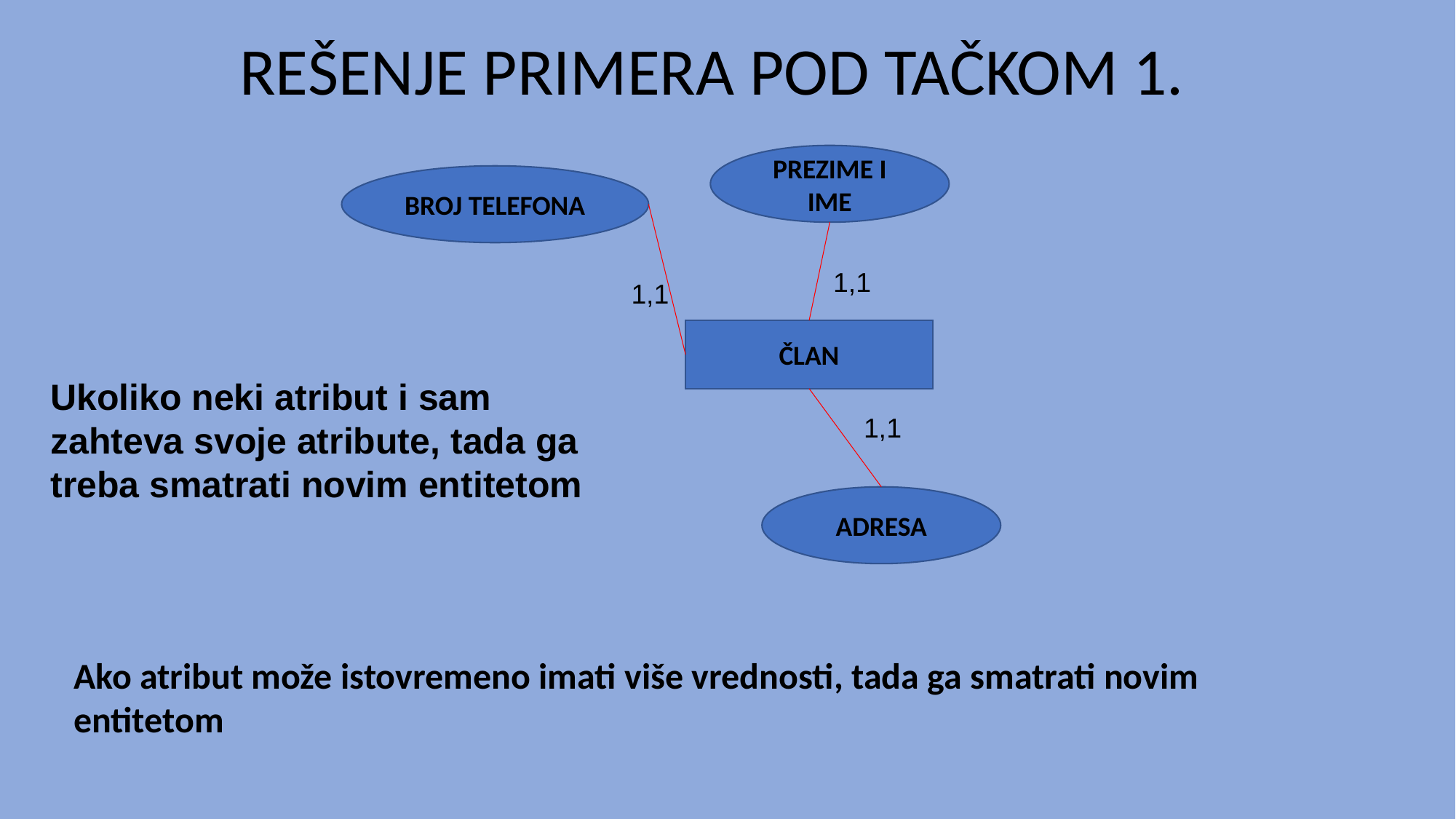

# REŠENJE PRIMERA POD TAČKOM 1.
PREZIME I IME
BROJ TELEFONA
1,1
1,1
ČLAN
Ukoliko neki atribut i sam zahteva svoje atribute, tada ga treba smatrati novim entitetom
1,1
ADRESA
Ako atribut može istovremeno imati više vrednosti, tada ga smatrati novim entitetom